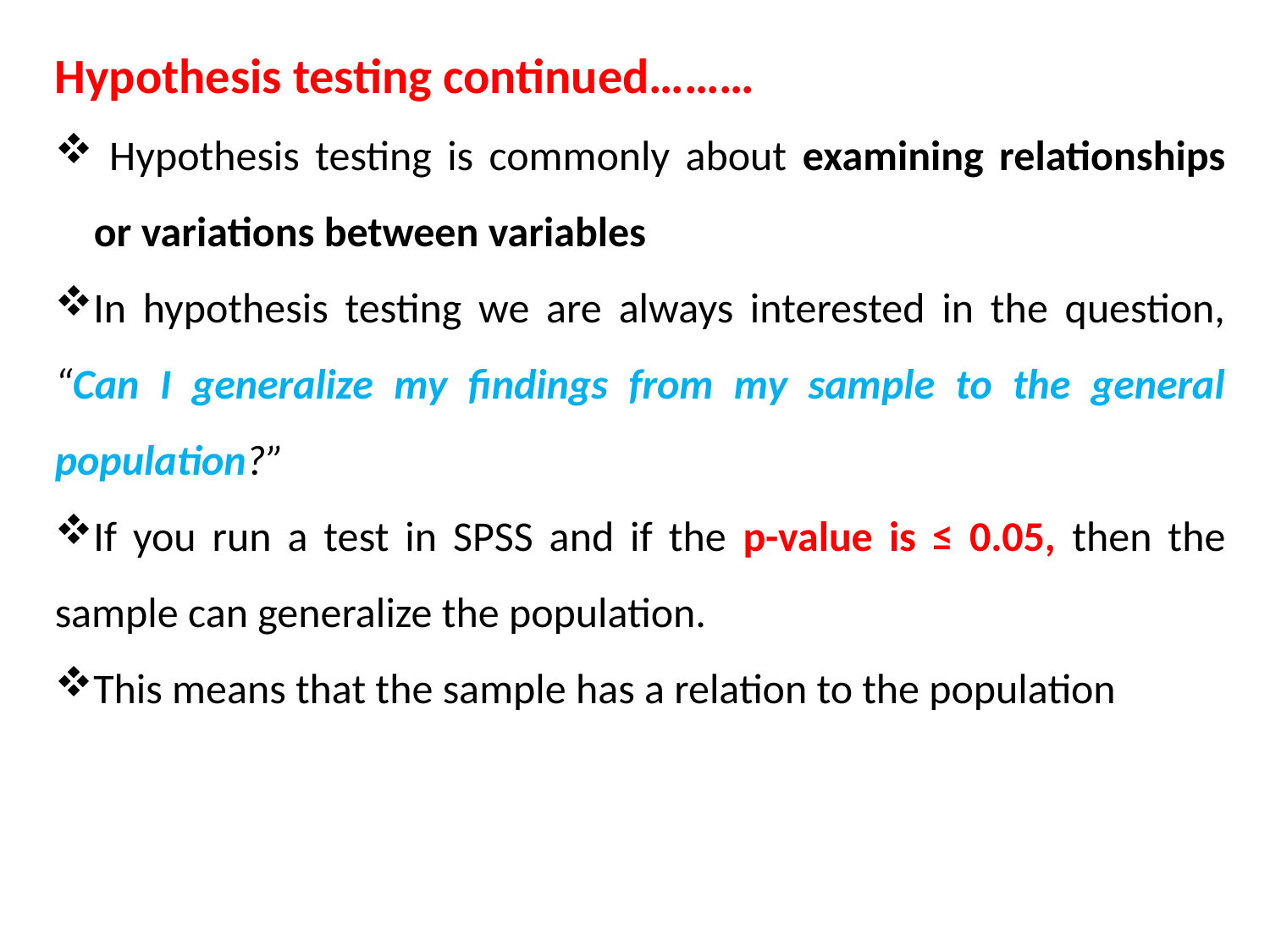

Hypothesis testing continued………
 Hypothesis testing is commonly about examining relationships or variations between variables
In hypothesis testing we are always interested in the question, “Can I generalize my findings from my sample to the general population?”
If you run a test in SPSS and if the p-value is ≤ 0.05, then the sample can generalize the population.
This means that the sample has a relation to the population